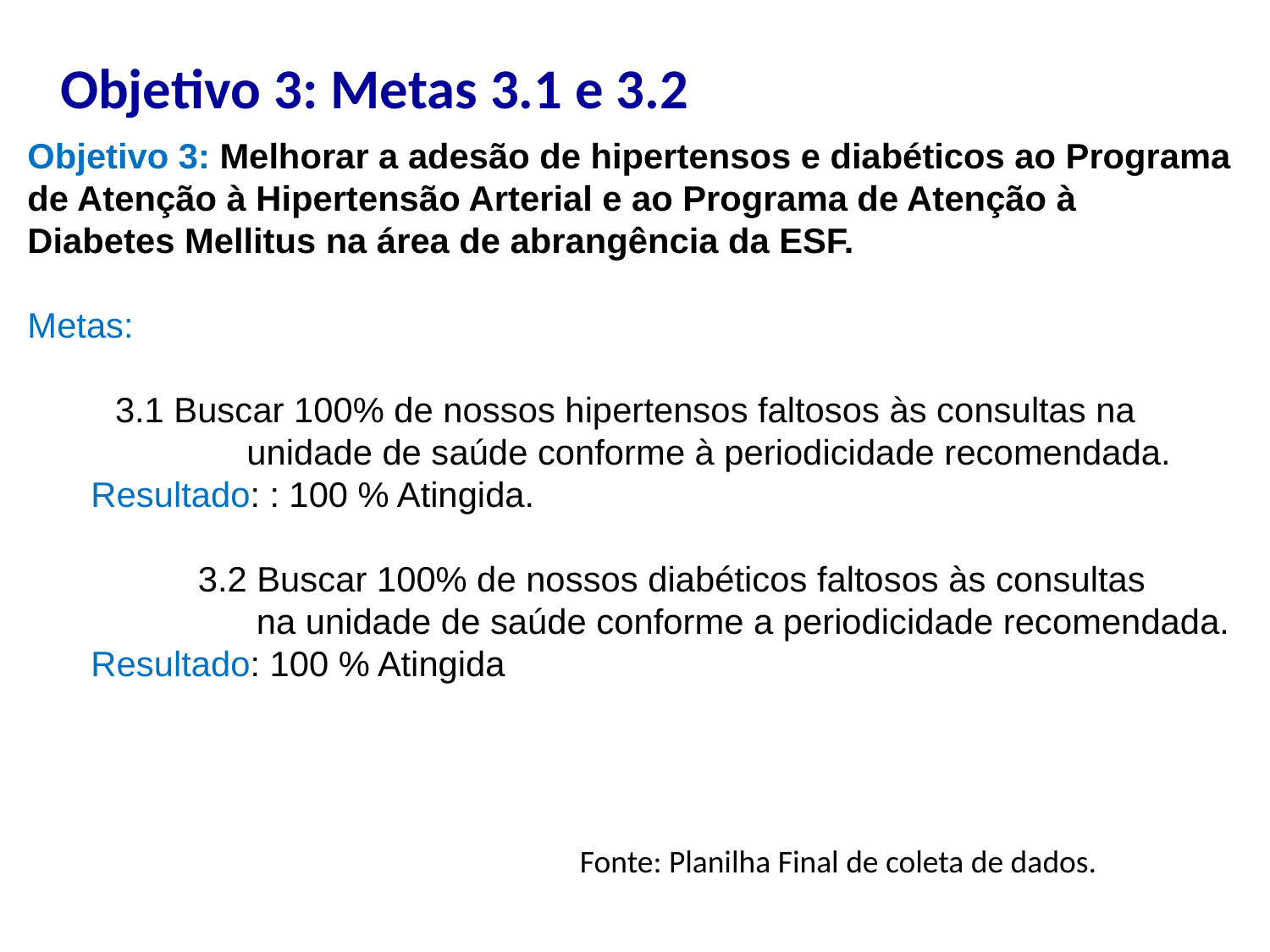

Objetivo 3: Metas 3.1 e 3.2
Objetivo 3: Melhorar a adesão de hipertensos e diabéticos ao Programa de Atenção à Hipertensão Arterial e ao Programa de Atenção à Diabetes Mellitus na área de abrangência da ESF.

Metas:

         3.1 Buscar 100% de nossos hipertensos faltosos às consultas na
                unidade de saúde conforme à periodicidade recomendada.
Resultado: : 100 % Atingida.

           3.2 Buscar 100% de nossos diabéticos faltosos às consultas
                 na unidade de saúde conforme a periodicidade recomendada.
Resultado: 100 % Atingida
Fonte: Planilha Final de coleta de dados.